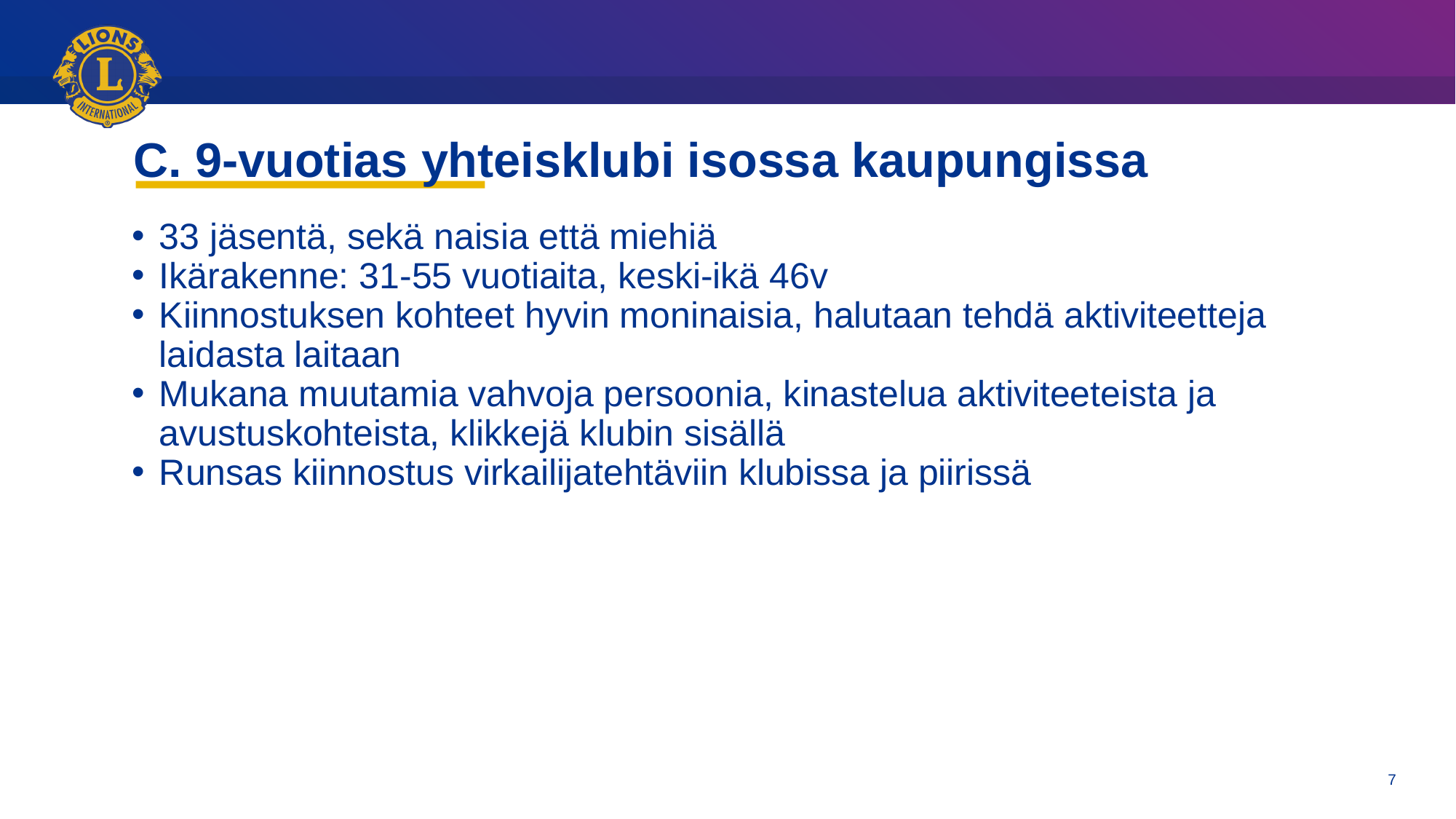

# C. 9-vuotias yhteisklubi isossa kaupungissa
33 jäsentä, sekä naisia että miehiä
Ikärakenne: 31-55 vuotiaita, keski-ikä 46v
Kiinnostuksen kohteet hyvin moninaisia, halutaan tehdä aktiviteetteja laidasta laitaan
Mukana muutamia vahvoja persoonia, kinastelua aktiviteeteista ja avustuskohteista, klikkejä klubin sisällä
Runsas kiinnostus virkailijatehtäviin klubissa ja piirissä